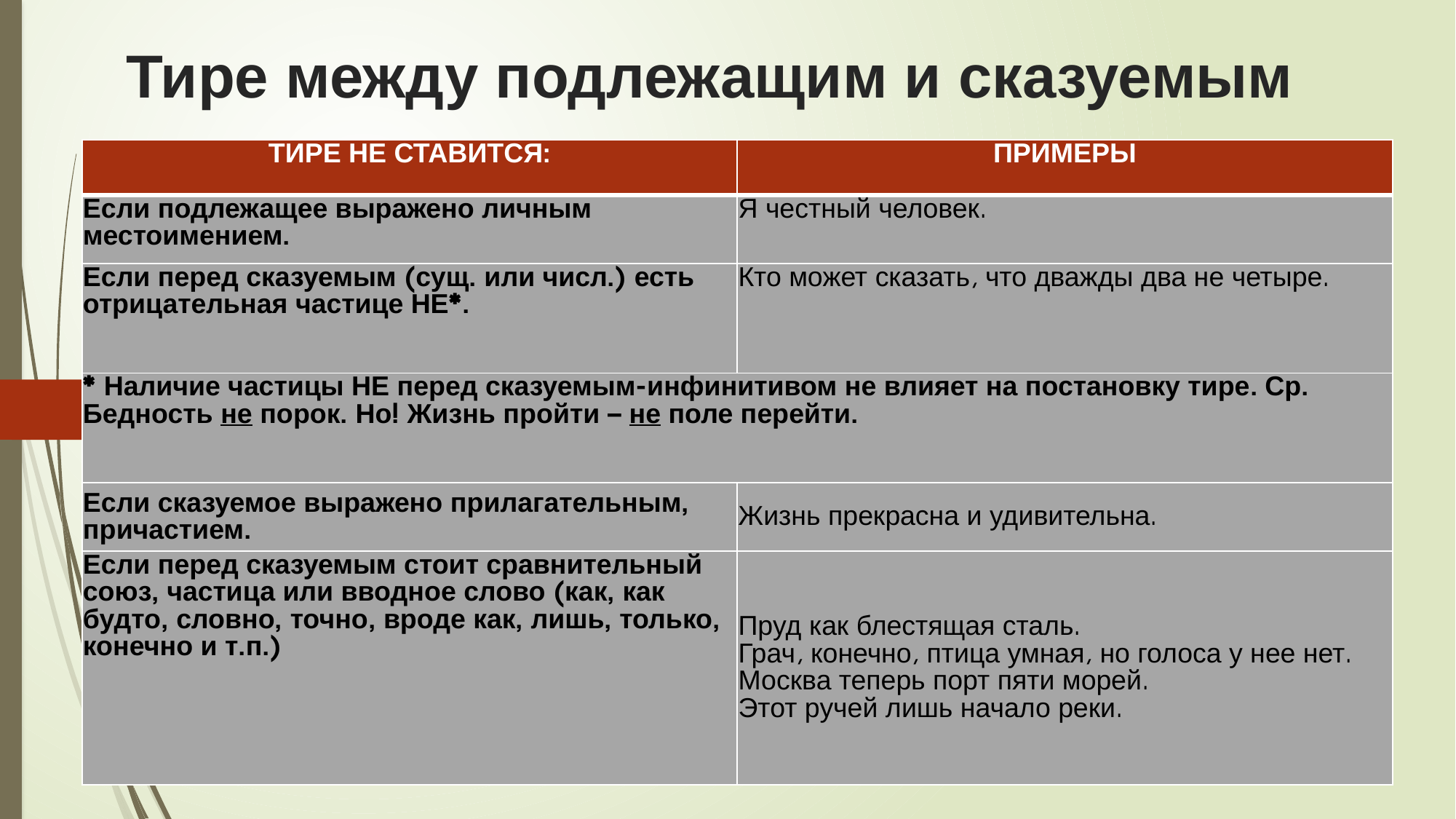

# Тире между подлежащим и сказуемым
| ТИРЕ НЕ СТАВИТСЯ: | ПРИМЕРЫ |
| --- | --- |
| Если подлежащее выражено личным местоимением. | Я честный человек. |
| Если перед сказуемым (сущ. или числ.) есть отрицательная частице НЕ\*. | Кто может сказать, что дважды два не четыре. |
| \* Наличие частицы НЕ перед сказуемым-инфинитивом не влияет на постановку тире. Ср. Бедность не порок. Но! Жизнь пройти – не поле перейти. |  |
| Если сказуемое выражено прилагательным, причастием. | Жизнь прекрасна и удивительна. |
| Если перед сказуемым стоит сравнительный союз, частица или вводное слово (как, как будто, словно, точно, вроде как, лишь, только, конечно и т.п.) | Пруд как блестящая сталь. Грач, конечно, птица умная, но голоса у нее нет. Москва теперь порт пяти морей. Этот ручей лишь начало реки. |